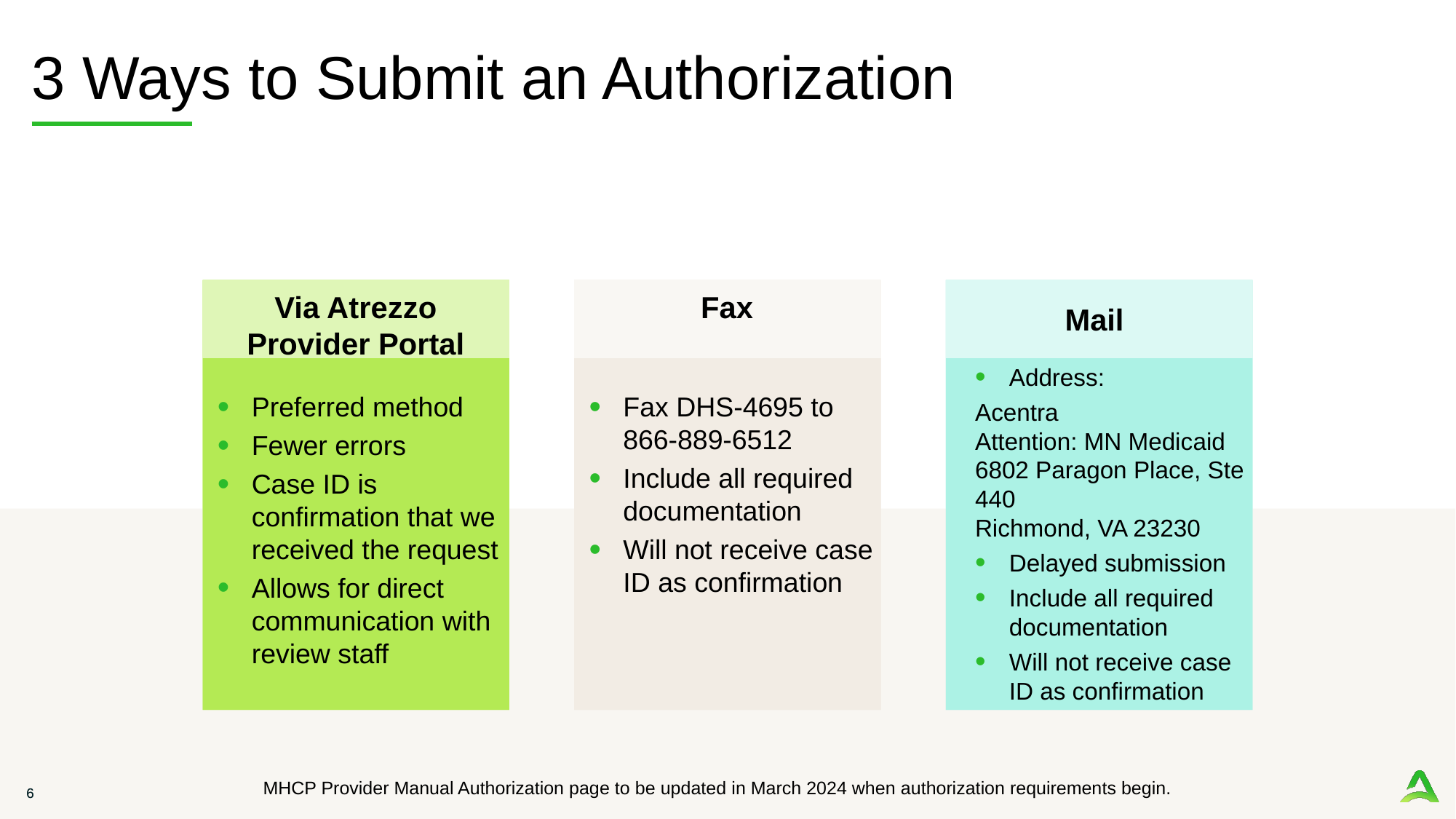

# 3 Ways to Submit an Authorization
Via Atrezzo Provider Portal
Fax
Mail
Address:
Acentra
Attention: MN Medicaid
6802 Paragon Place, Ste 440
Richmond, VA 23230
Delayed submission
Include all required documentation
Will not receive case ID as confirmation

Preferred method
Fewer errors
Case ID is confirmation that we received the request
Allows for direct communication with review staff
Fax DHS-4695 to 866-889-6512
Include all required documentation
Will not receive case ID as confirmation

MHCP Provider Manual Authorization page to be updated in March 2024 when authorization requirements begin.